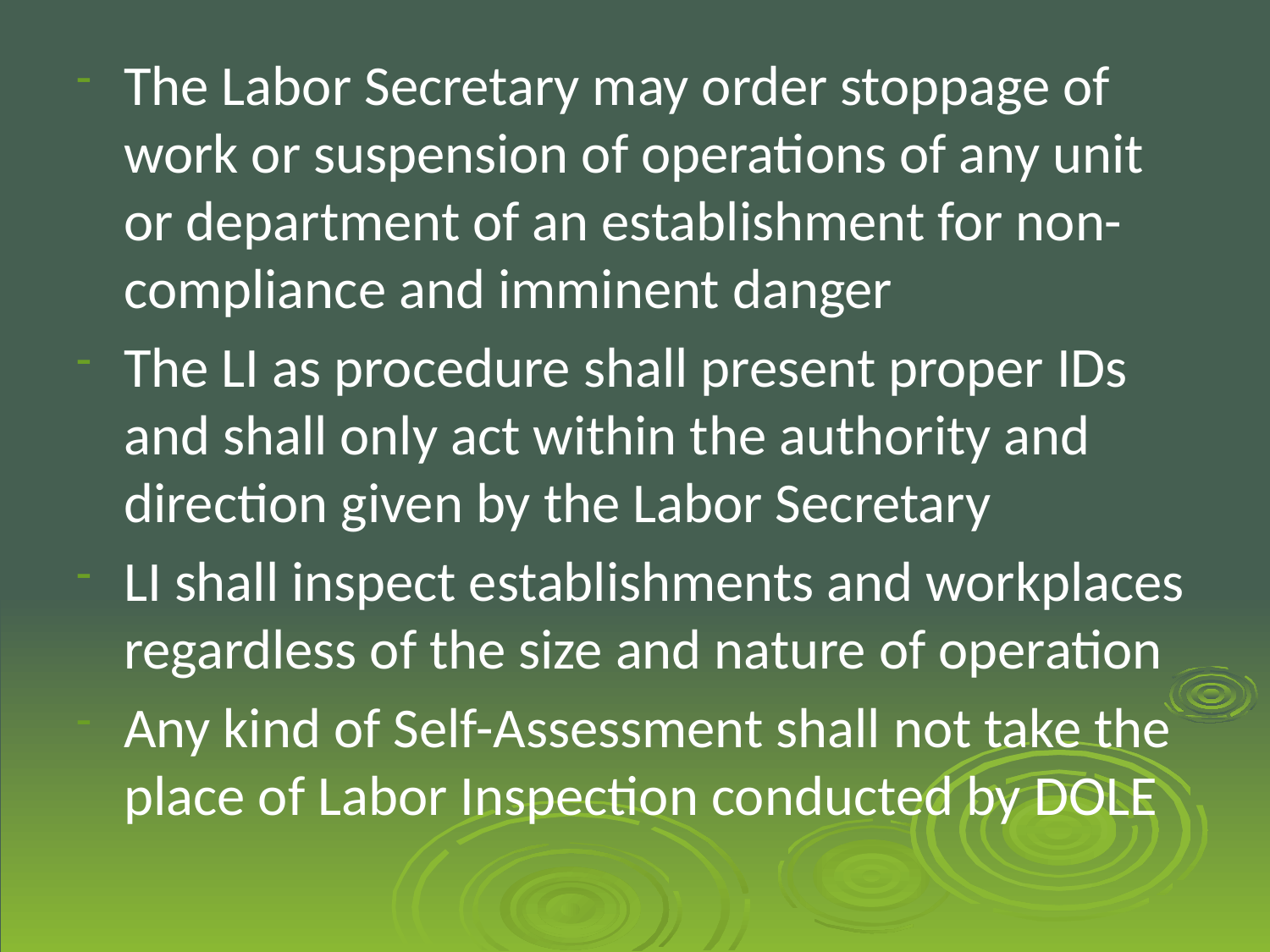

The Labor Secretary may order stoppage of work or suspension of operations of any unit or department of an establishment for non-compliance and imminent danger
The LI as procedure shall present proper IDs and shall only act within the authority and direction given by the Labor Secretary
LI shall inspect establishments and workplaces regardless of the size and nature of operation
Any kind of Self-Assessment shall not take the place of Labor Inspection conducted by DOLE